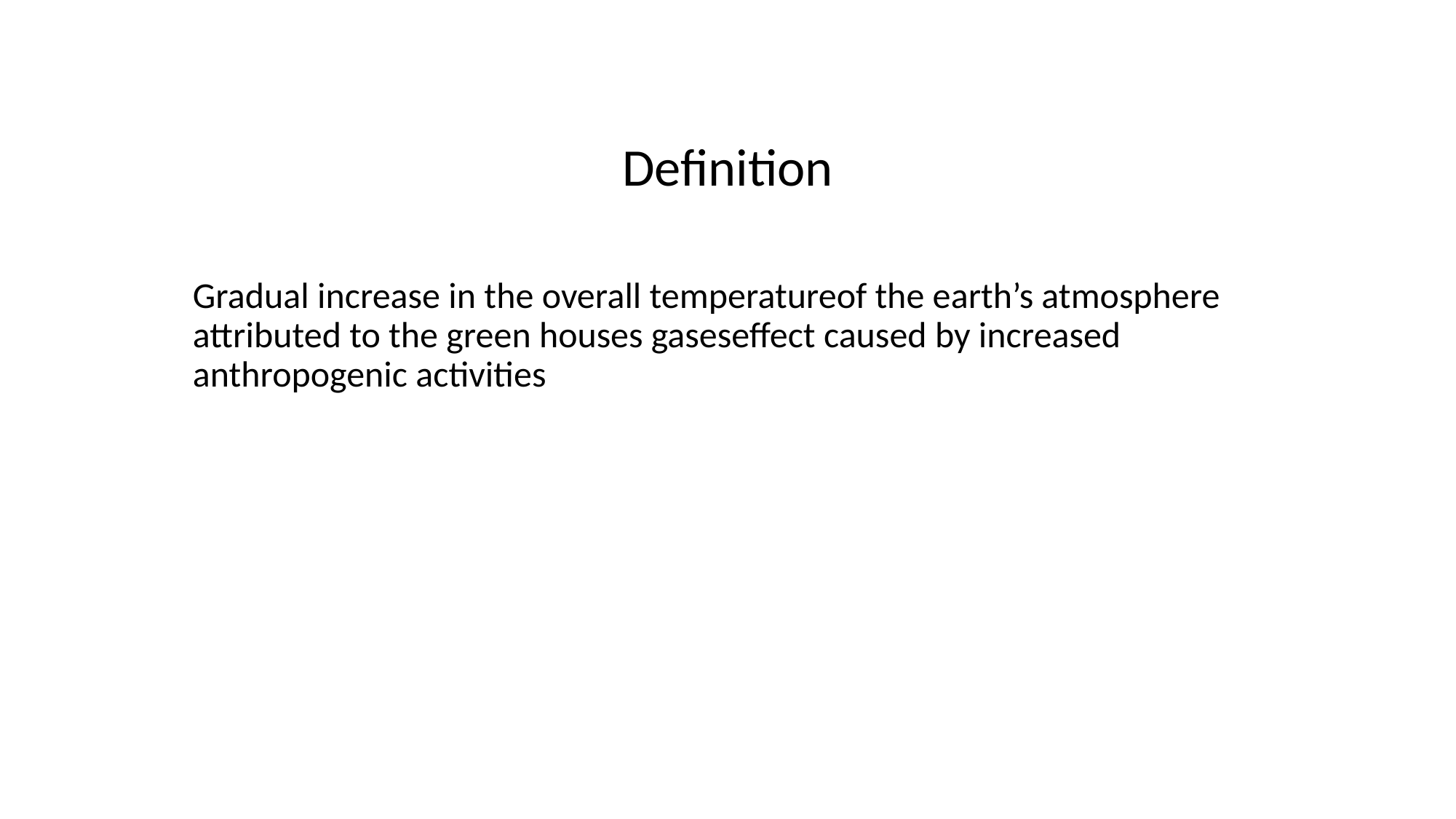

# Definition
Gradual increase in the overall temperatureof the earth’s atmosphere attributed to the green houses gaseseffect caused by increased anthropogenic activities